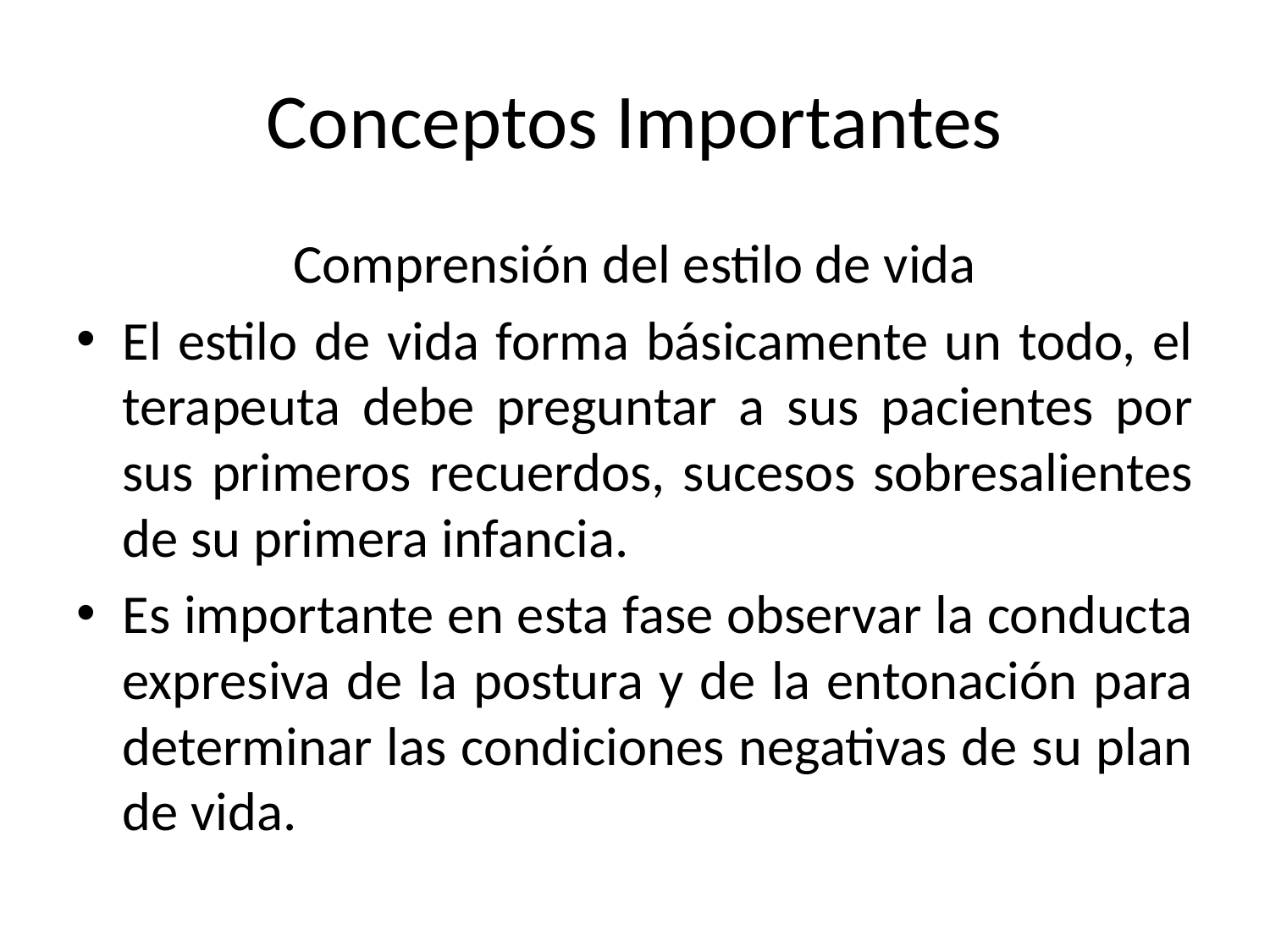

# Conceptos Importantes
Comprensión del estilo de vida
El estilo de vida forma básicamente un todo, el terapeuta debe preguntar a sus pacientes por sus primeros recuerdos, sucesos sobresalientes de su primera infancia.
Es importante en esta fase observar la conducta expresiva de la postura y de la entonación para determinar las condiciones negativas de su plan de vida.